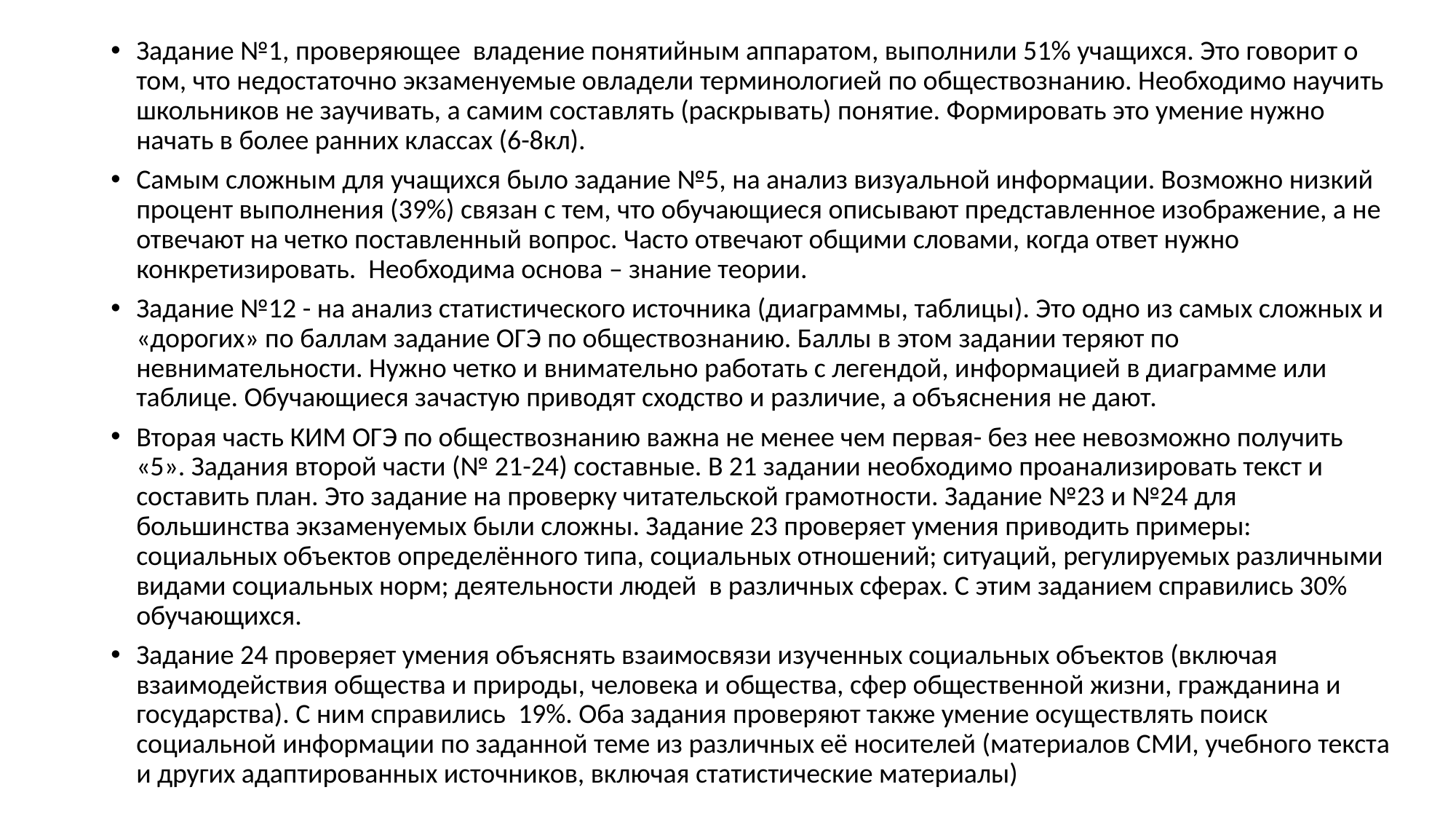

Задание №1, проверяющее  владение понятийным аппаратом, выполнили 51% учащихся. Это говорит о том, что недостаточно экзаменуемые овладели терминологией по обществознанию. Необходимо научить школьников не заучивать, а самим составлять (раскрывать) понятие. Формировать это умение нужно начать в более ранних классах (6-8кл).
Самым сложным для учащихся было задание №5, на анализ визуальной информации. Возможно низкий процент выполнения (39%) связан с тем, что обучающиеся описывают представленное изображение, а не отвечают на четко поставленный вопрос. Часто отвечают общими словами, когда ответ нужно конкретизировать.  Необходима основа – знание теории.
Задание №12 - на анализ статистического источника (диаграммы, таблицы). Это одно из самых сложных и «дорогих» по баллам задание ОГЭ по обществознанию. Баллы в этом задании теряют по невнимательности. Нужно четко и внимательно работать с легендой, информацией в диаграмме или таблице. Обучающиеся зачастую приводят сходство и различие, а объяснения не дают.
Вторая часть КИМ ОГЭ по обществознанию важна не менее чем первая- без нее невозможно получить «5». Задания второй части (№ 21-24) составные. В 21 задании необходимо проанализировать текст и составить план. Это задание на проверку читательской грамотности. Задание №23 и №24 для большинства экзаменуемых были сложны. Задание 23 проверяет умения приводить примеры: социальных объектов определённого типа, социальных отношений; ситуаций, регулируемых различными видами социальных норм; деятельности людей  в различных сферах. С этим заданием справились 30% обучающихся.
Задание 24 проверяет умения объяснять взаимосвязи изученных социальных объектов (включая взаимодействия общества и природы, человека и общества, сфер общественной жизни, гражданина и государства). С ним справились  19%. Оба задания проверяют также умение осуществлять поиск социальной информации по заданной теме из различных её носителей (материалов СМИ, учебного текста и других адаптированных источников, включая статистические материалы)